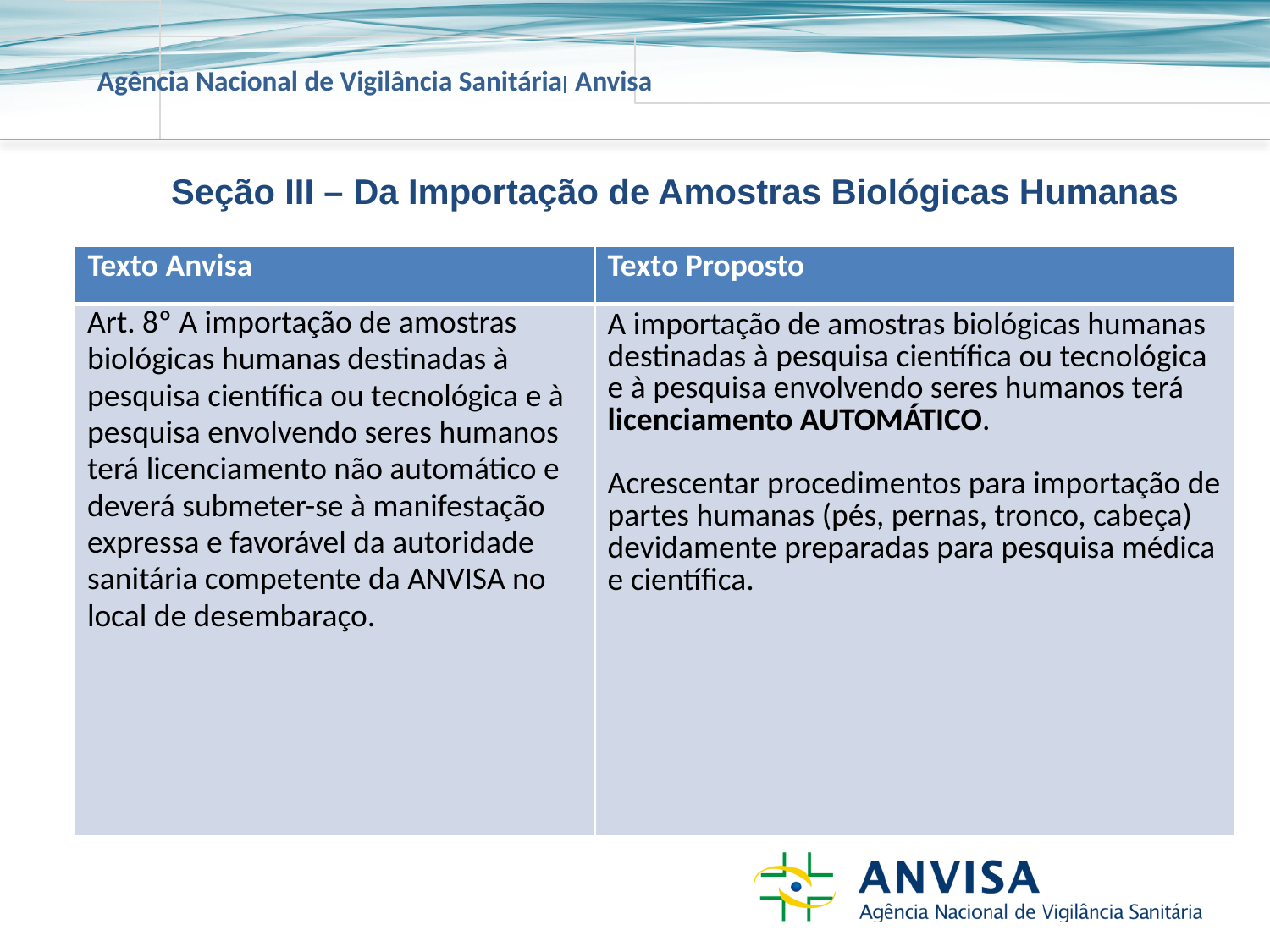

Seção III – Da Importação de Amostras Biológicas Humanas
| Texto Anvisa | Texto Proposto |
| --- | --- |
| Art. 8º A importação de amostras biológicas humanas destinadas à pesquisa científica ou tecnológica e à pesquisa envolvendo seres humanos terá licenciamento não automático e deverá submeter-se à manifestação expressa e favorável da autoridade sanitária competente da ANVISA no local de desembaraço. | A importação de amostras biológicas humanas destinadas à pesquisa científica ou tecnológica e à pesquisa envolvendo seres humanos terá licenciamento AUTOMÁTICO.  Acrescentar procedimentos para importação de partes humanas (pés, pernas, tronco, cabeça) devidamente preparadas para pesquisa médica e científica. |